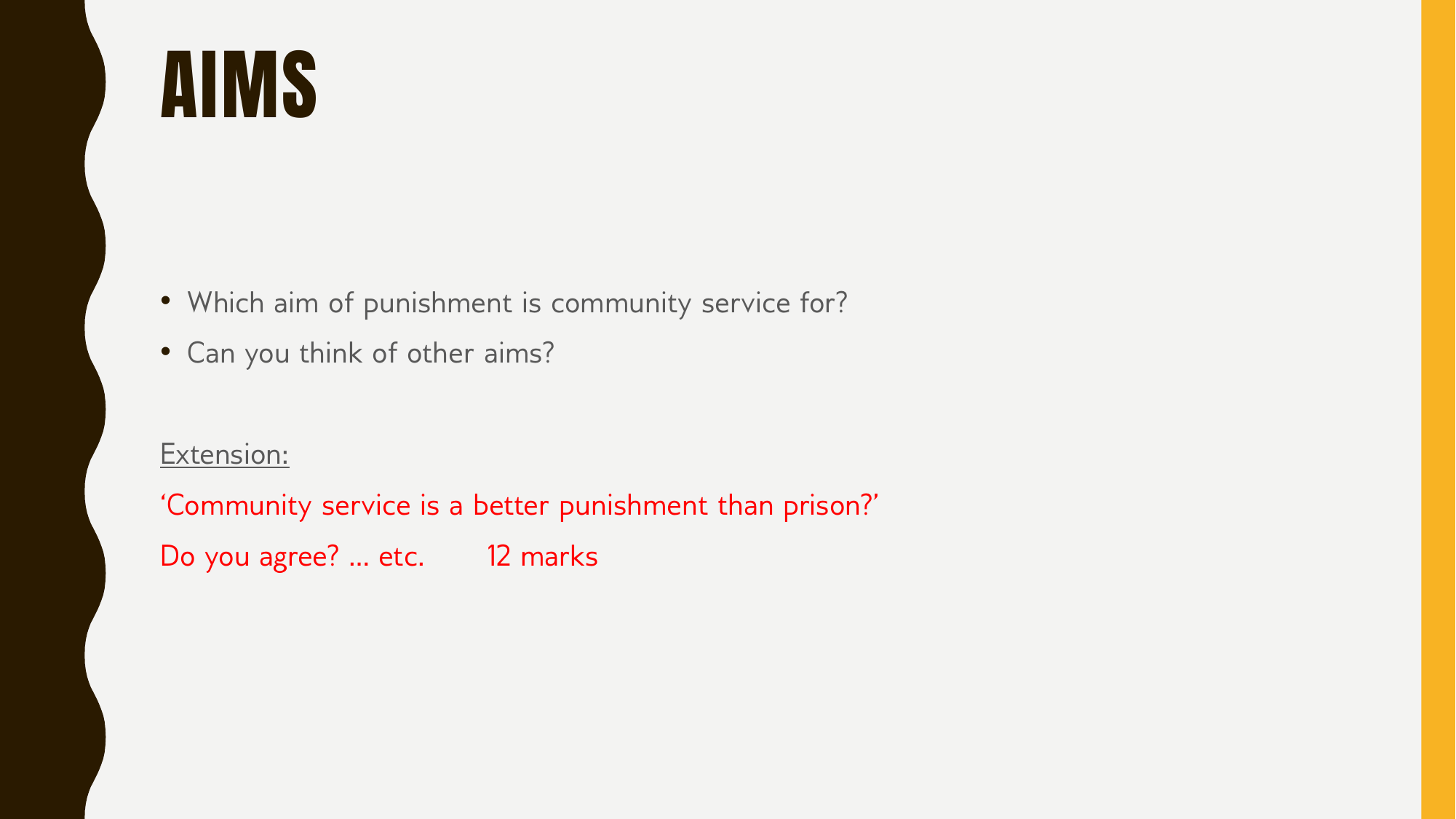

# Aims
Which aim of punishment is community service for?
Can you think of other aims?

Extension:
‘Community service is a better punishment than prison?’
Do you agree? … etc. 	12 marks